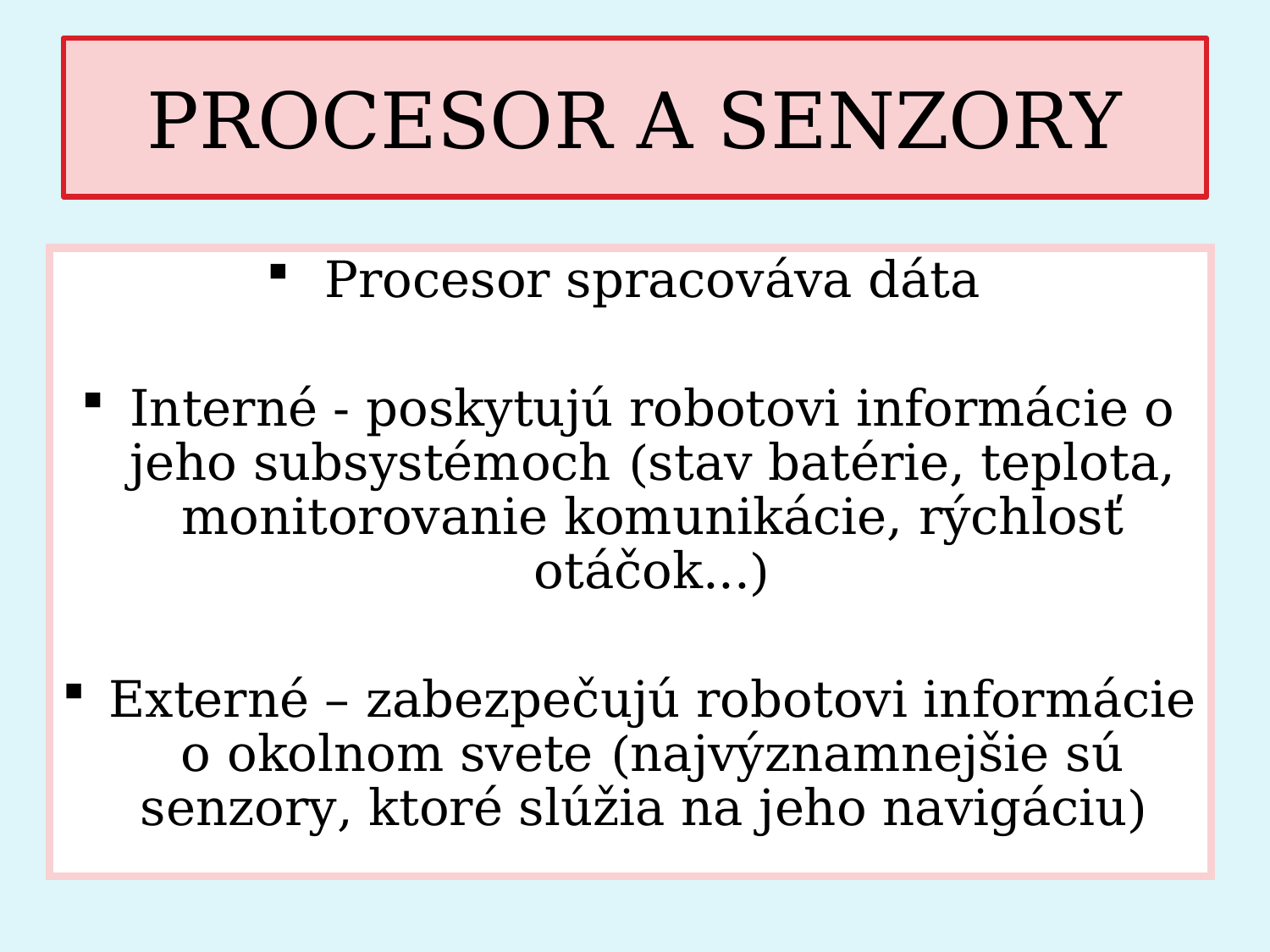

# PROCESOR A SENZORY
Procesor spracováva dáta

Interné - poskytujú robotovi informácie o jeho subsystémoch (stav batérie, teplota, monitorovanie komunikácie, rýchlosť otáčok...)

Externé – zabezpečujú robotovi informácie o okolnom svete (najvýznamnejšie sú senzory, ktoré slúžia na jeho navigáciu)